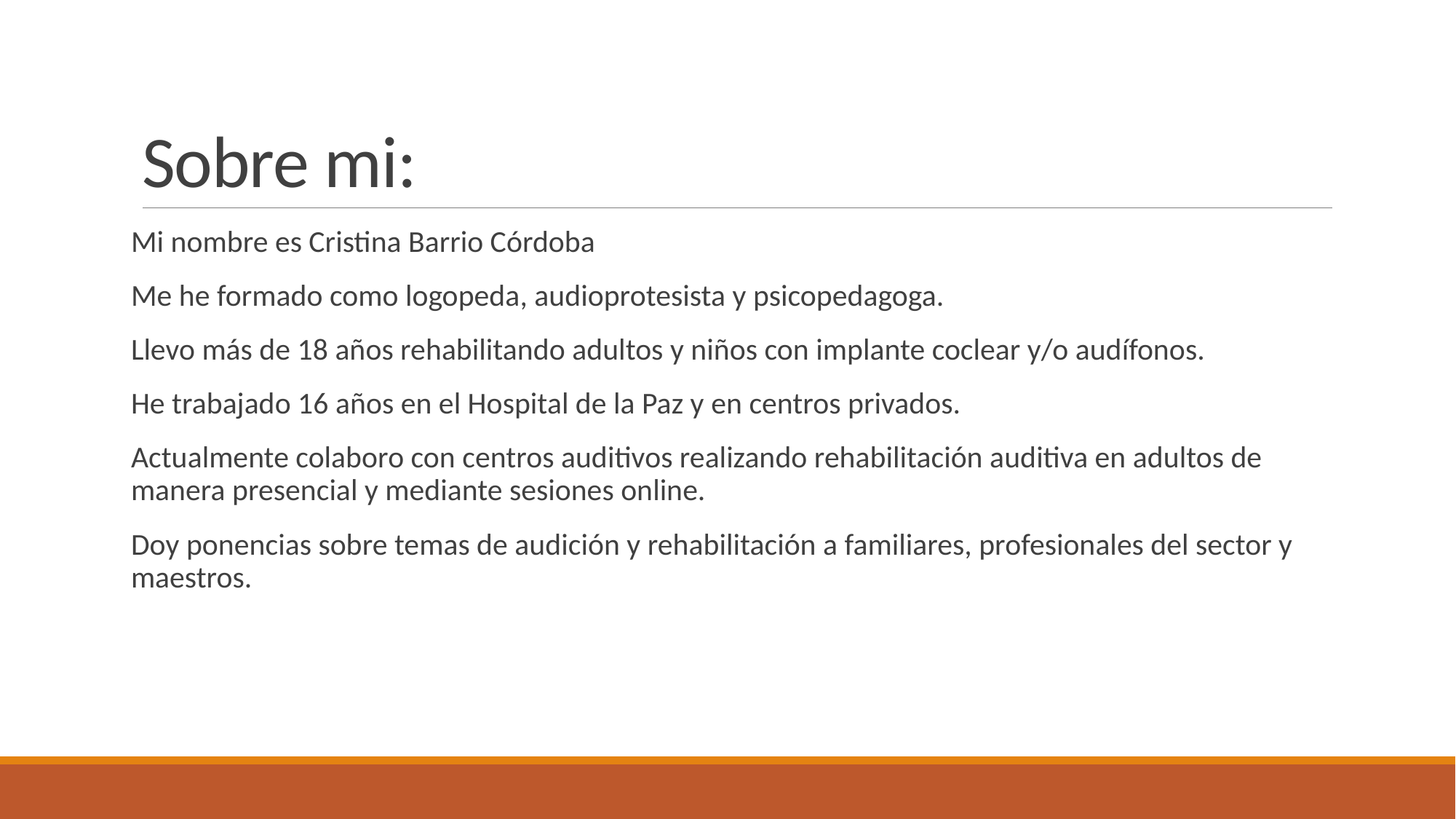

# Sobre mi:
Mi nombre es Cristina Barrio Córdoba
Me he formado como logopeda, audioprotesista y psicopedagoga.
Llevo más de 18 años rehabilitando adultos y niños con implante coclear y/o audífonos.
He trabajado 16 años en el Hospital de la Paz y en centros privados.
Actualmente colaboro con centros auditivos realizando rehabilitación auditiva en adultos de manera presencial y mediante sesiones online.
Doy ponencias sobre temas de audición y rehabilitación a familiares, profesionales del sector y maestros.